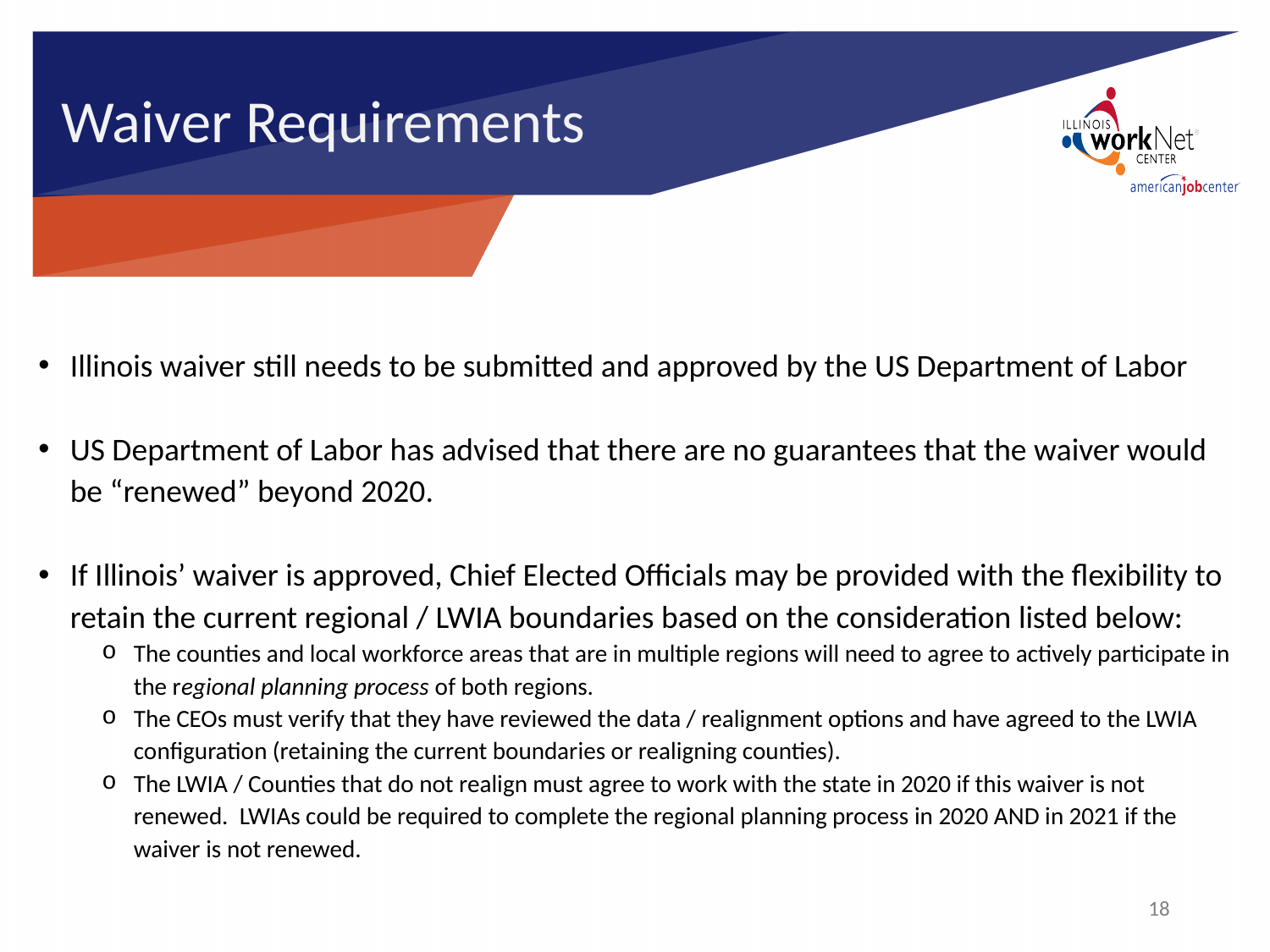

# Waiver Requirements
Illinois waiver still needs to be submitted and approved by the US Department of Labor

US Department of Labor has advised that there are no guarantees that the waiver would be “renewed” beyond 2020.

If Illinois’ waiver is approved, Chief Elected Officials may be provided with the flexibility to retain the current regional / LWIA boundaries based on the consideration listed below:
The counties and local workforce areas that are in multiple regions will need to agree to actively participate in the regional planning process of both regions.
The CEOs must verify that they have reviewed the data / realignment options and have agreed to the LWIA configuration (retaining the current boundaries or realigning counties).
The LWIA / Counties that do not realign must agree to work with the state in 2020 if this waiver is not renewed.  LWIAs could be required to complete the regional planning process in 2020 AND in 2021 if the waiver is not renewed.

18